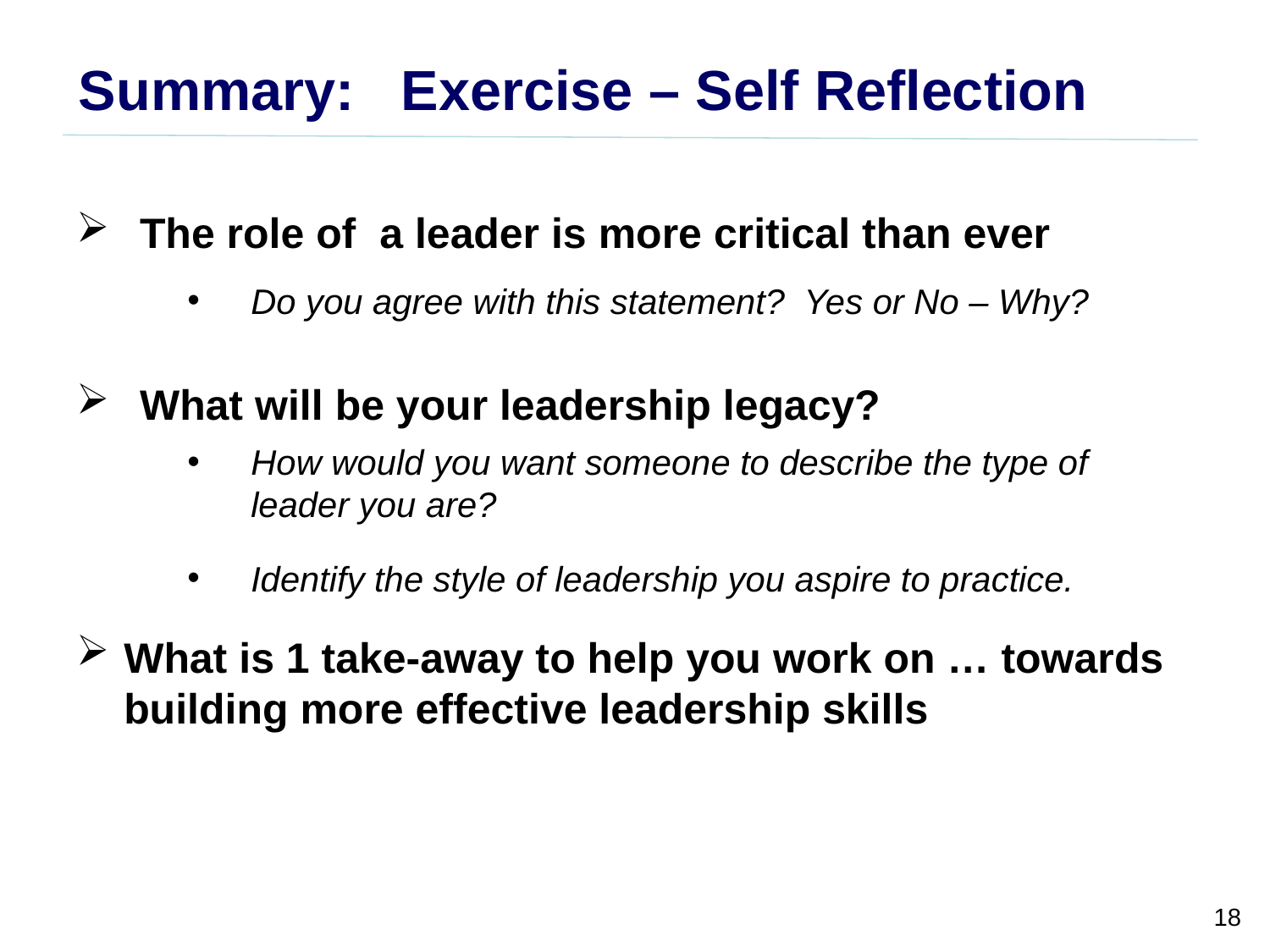

# Summary:   Exercise – Self Reflection
The role of  a leader is more critical than ever
Do you agree with this statement?  Yes or No – Why?

What will be your leadership legacy?
How would you want someone to describe the type of leader you are?
Identify the style of leadership you aspire to practice.
What is 1 take-away to help you work on … towards building more effective leadership skills

18